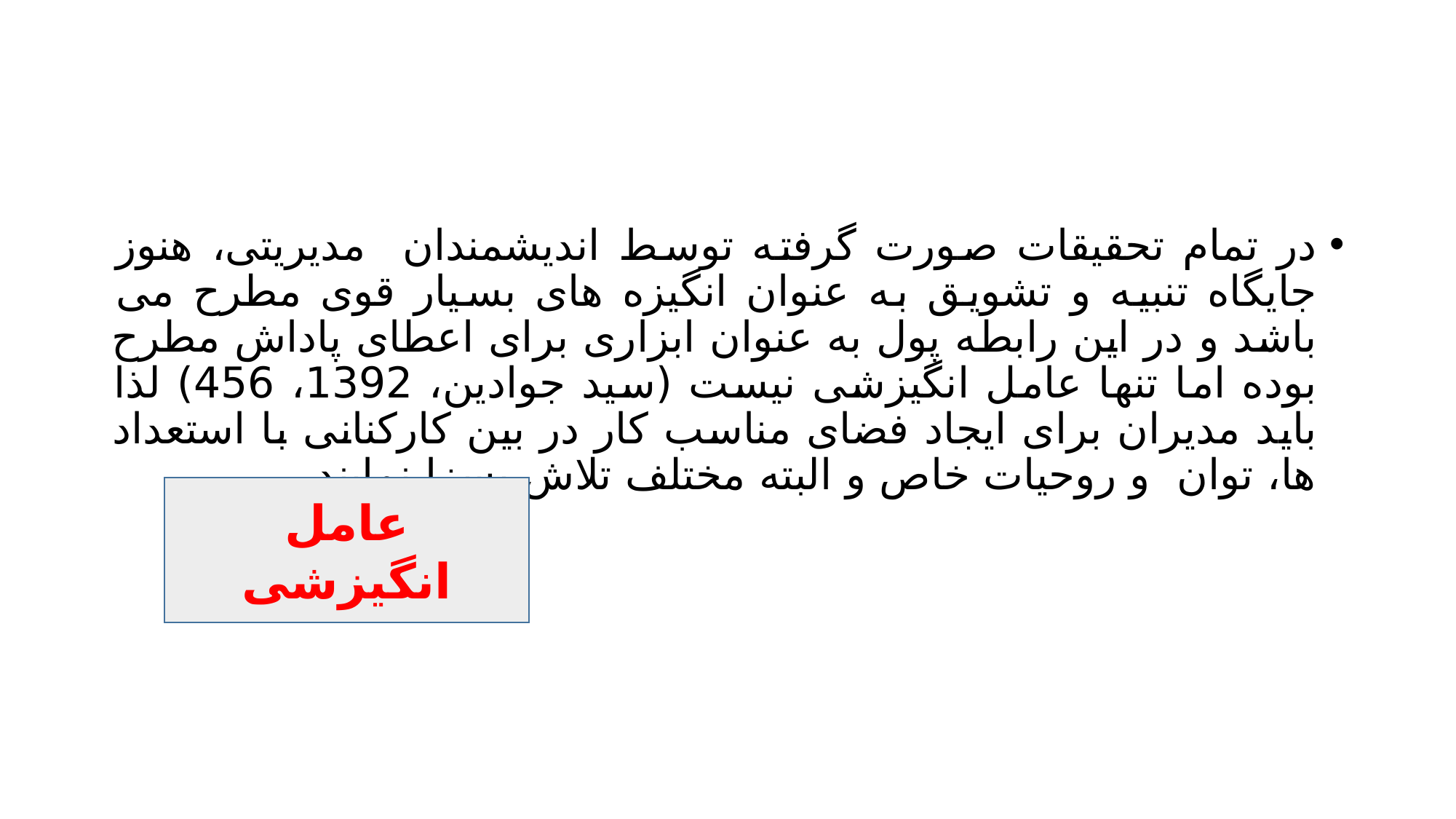

#
در تمام تحقیقات صورت گرفته توسط اندیشمندان  مدیریتی، هنوز جایگاه تنبیه و تشویق به عنوان انگیزه های بسیار قوی مطرح می باشد و در این رابطه پول به عنوان ابزاری برای اعطای پاداش مطرح بوده اما تنها عامل انگیزشی نیست (سید جوادین، 1392، 456) لذا باید مدیران برای ایجاد فضای مناسب کار در بین کارکنانی با استعداد ها، توان  و روحیات خاص و البته مختلف تلاش بسزا نمایند.
عامل انگیزشی